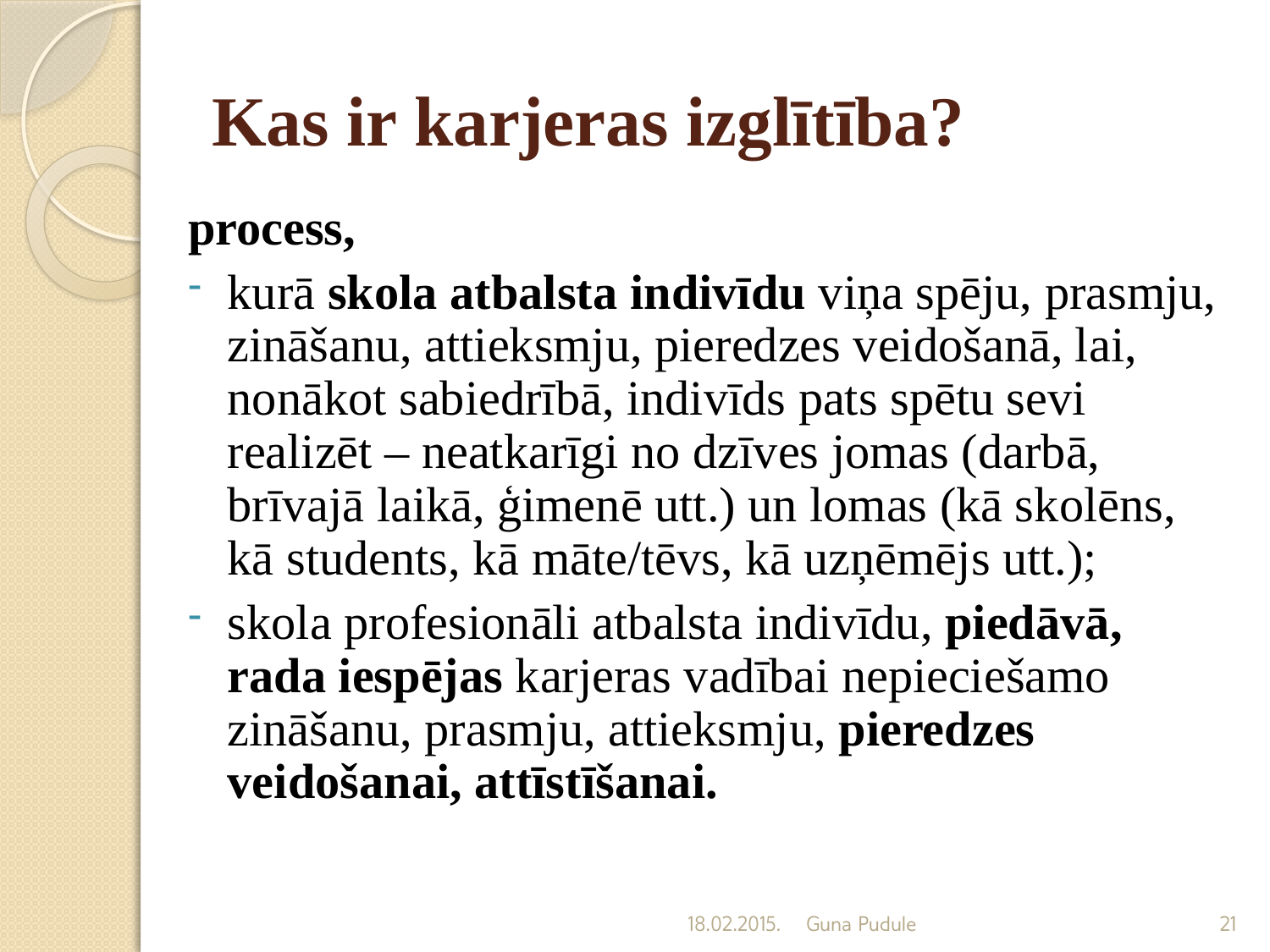

# Kas ir karjeras izglītība?
process,
kurā skola atbalsta indivīdu viņa spēju, prasmju, zināšanu, attieksmju, pieredzes veidošanā, lai, nonākot sabiedrībā, indivīds pats spētu sevi realizēt – neatkarīgi no dzīves jomas (darbā, brīvajā laikā, ģimenē utt.) un lomas (kā skolēns, kā students, kā māte/tēvs, kā uzņēmējs utt.);
skola profesionāli atbalsta indivīdu, piedāvā, rada iespējas karjeras vadībai nepieciešamo zināšanu, prasmju, attieksmju, pieredzes veidošanai, attīstīšanai.
18.02.2015.
Guna Pudule
21